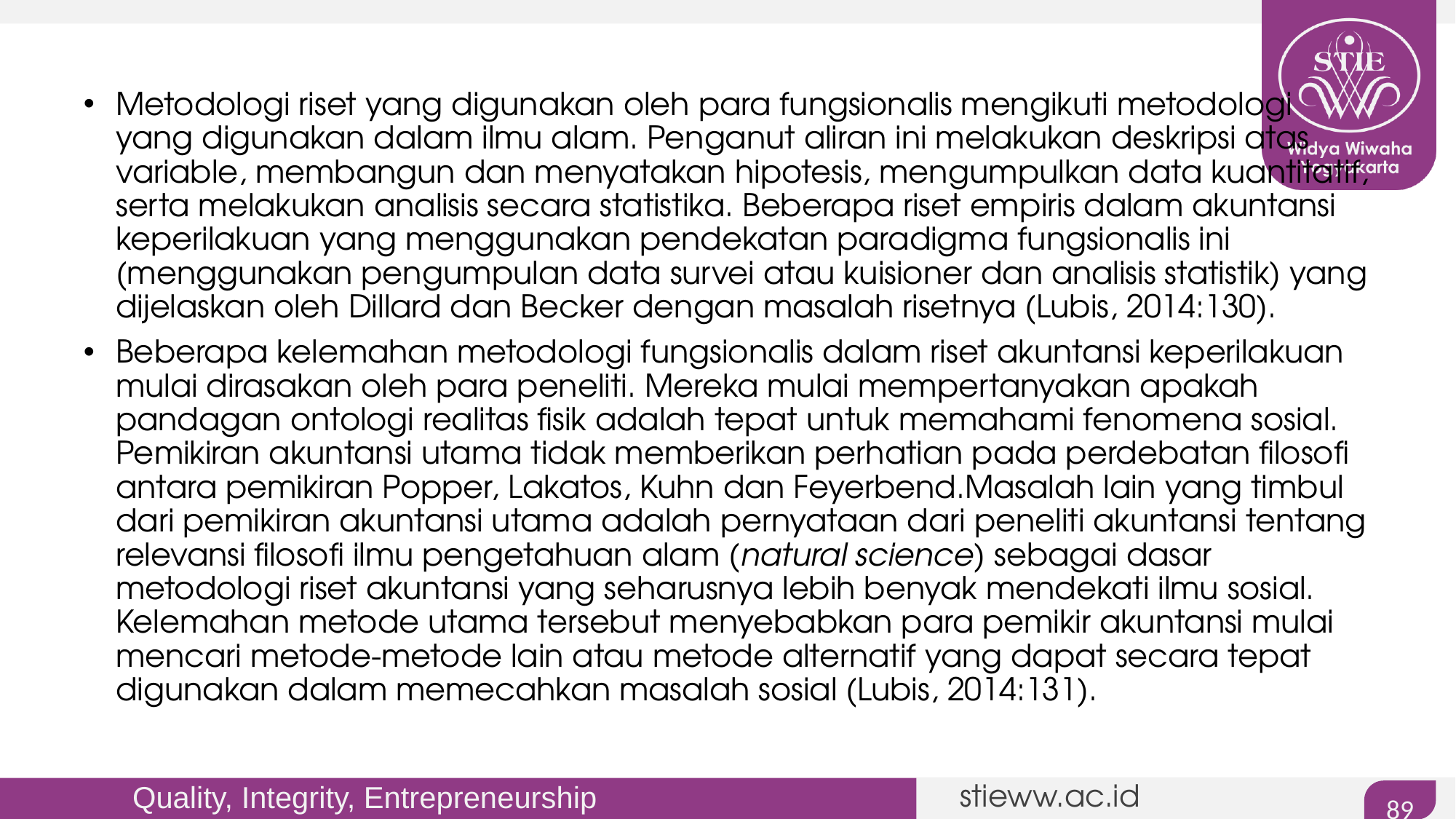

#
Metodologi riset yang digunakan oleh para fungsionalis mengikuti metodologi yang digunakan dalam ilmu alam. Penganut aliran ini melakukan deskripsi atas variable, membangun dan menyatakan hipotesis, mengumpulkan data kuantitatif, serta melakukan analisis secara statistika. Beberapa riset empiris dalam akuntansi keperilakuan yang menggunakan pendekatan paradigma fungsionalis ini (menggunakan pengumpulan data survei atau kuisioner dan analisis statistik) yang dijelaskan oleh Dillard dan Becker dengan masalah risetnya (Lubis, 2014:130).
Beberapa kelemahan metodologi fungsionalis dalam riset akuntansi keperilakuan mulai dirasakan oleh para peneliti. Mereka mulai mempertanyakan apakah pandagan ontologi realitas fisik adalah tepat untuk memahami fenomena sosial. Pemikiran akuntansi utama tidak memberikan perhatian pada perdebatan filosofi antara pemikiran Popper, Lakatos, Kuhn dan Feyerbend.Masalah lain yang timbul dari pemikiran akuntansi utama adalah pernyataan dari peneliti akuntansi tentang relevansi filosofi ilmu pengetahuan alam (natural science) sebagai dasar metodologi riset akuntansi yang seharusnya lebih benyak mendekati ilmu sosial. Kelemahan metode utama tersebut menyebabkan para pemikir akuntansi mulai mencari metode-metode lain atau metode alternatif yang dapat secara tepat digunakan dalam memecahkan masalah sosial (Lubis, 2014:131).